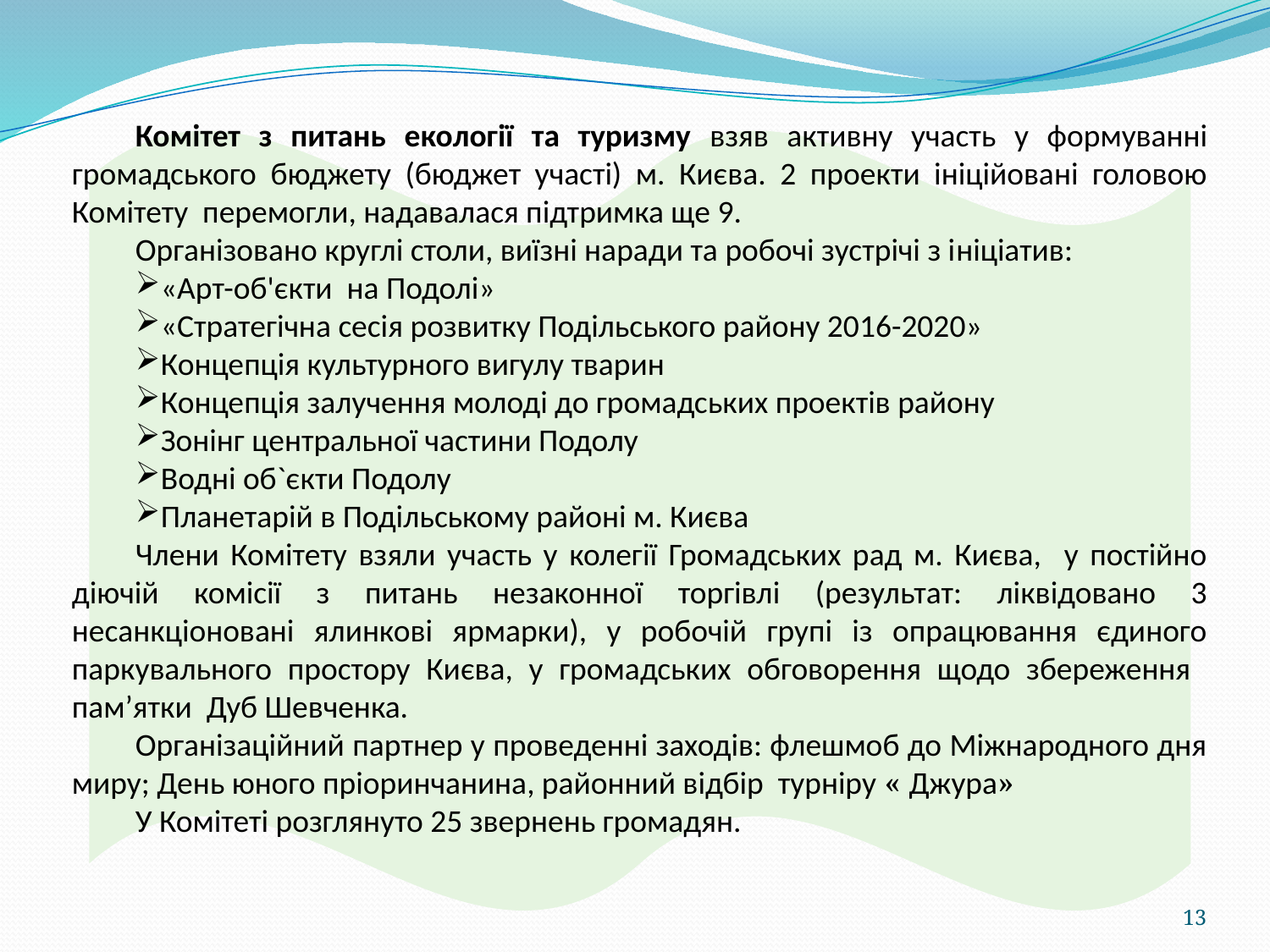

Комітет з питань екології та туризму взяв активну участь у формуванні громадського бюджету (бюджет участі) м. Києва. 2 проекти ініційовані головою Комітету  перемогли, надавалася підтримка ще 9.
Організовано круглі столи, виїзні наради та робочі зустрічі з ініціатив:
«Арт-об'єкти  на Подолі»
«Стратегічна сесія розвитку Подільського району 2016-2020»
Концепція культурного вигулу тварин
Концепція залучення молоді до громадських проектів району
Зонінг центральної частини Подолу
Водні об`єкти Подолу
Планетарій в Подільському районі м. Києва
Члени Комітету взяли участь у колегії Громадських рад м. Києва,  у постійно діючій комісії з питань незаконної торгівлі (результат: ліквідовано 3 несанкціоновані ялинкові ярмарки), у робочій групі із опрацювання єдиного паркувального простору Києва, у громадських обговорення щодо збереження  пам’ятки  Дуб Шевченка.
Організаційний партнер у проведенні заходів: флешмоб до Міжнародного дня миру; День юного пріоринчанина, районний відбір  турніру « Джура»
У Комітеті розглянуто 25 звернень громадян.

13